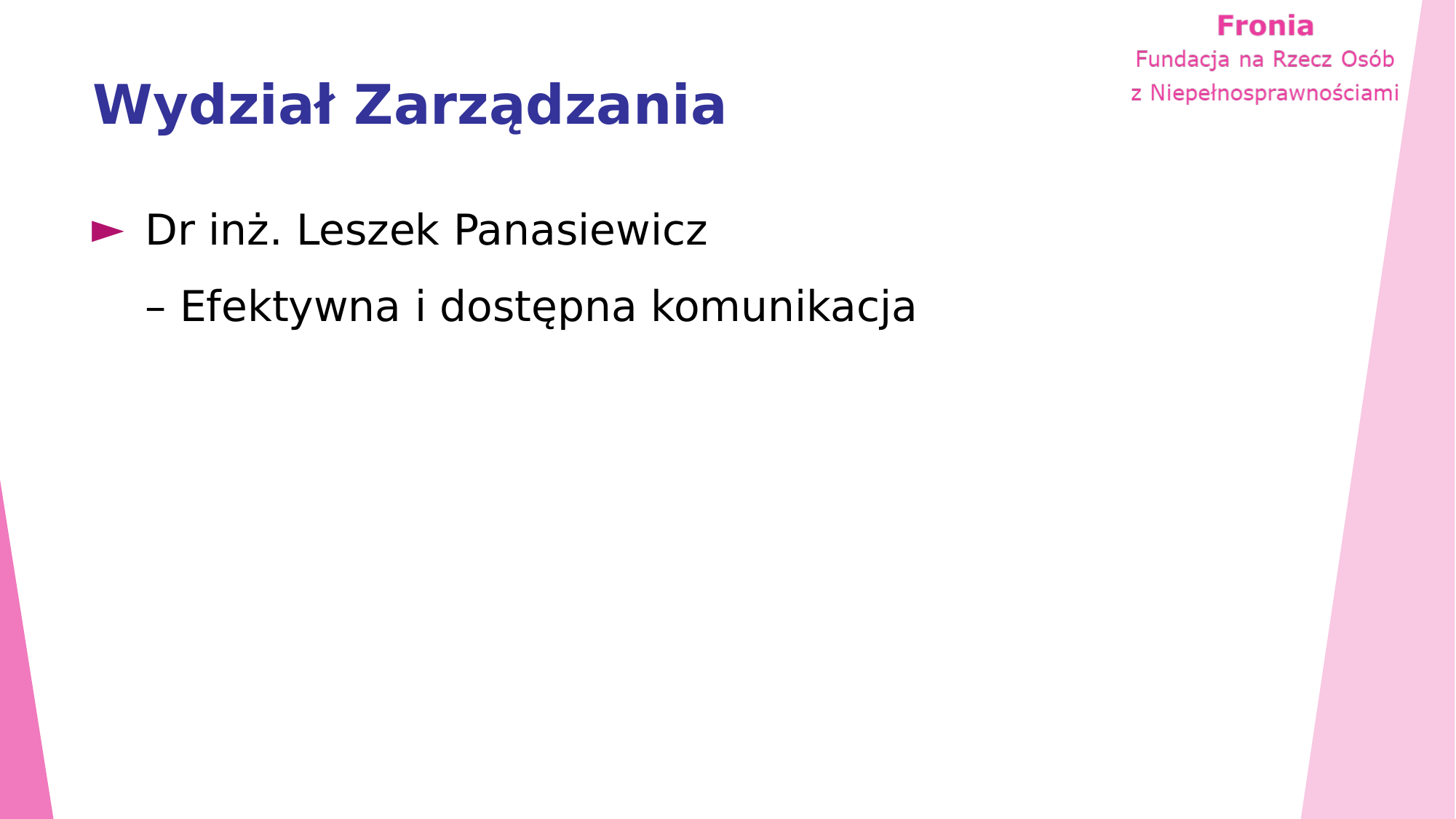

# Wydział Zarządzania
Dr inż. Leszek Panasiewicz
– Efektywna i dostępna komunikacja